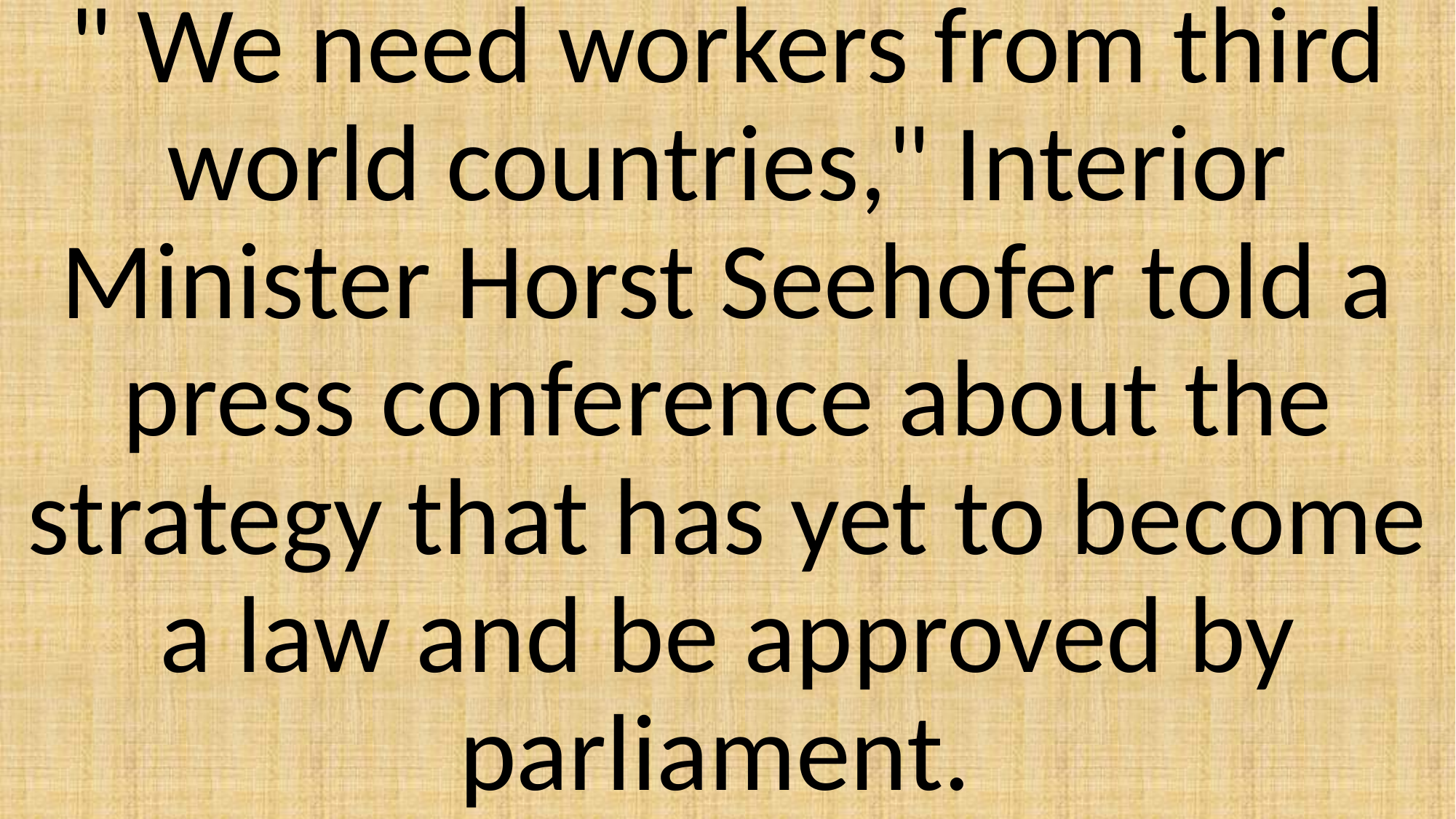

# " We need workers from third world countries," Interior Minister Horst Seehofer told a press conference about the strategy that has yet to become a law and be approved by parliament.